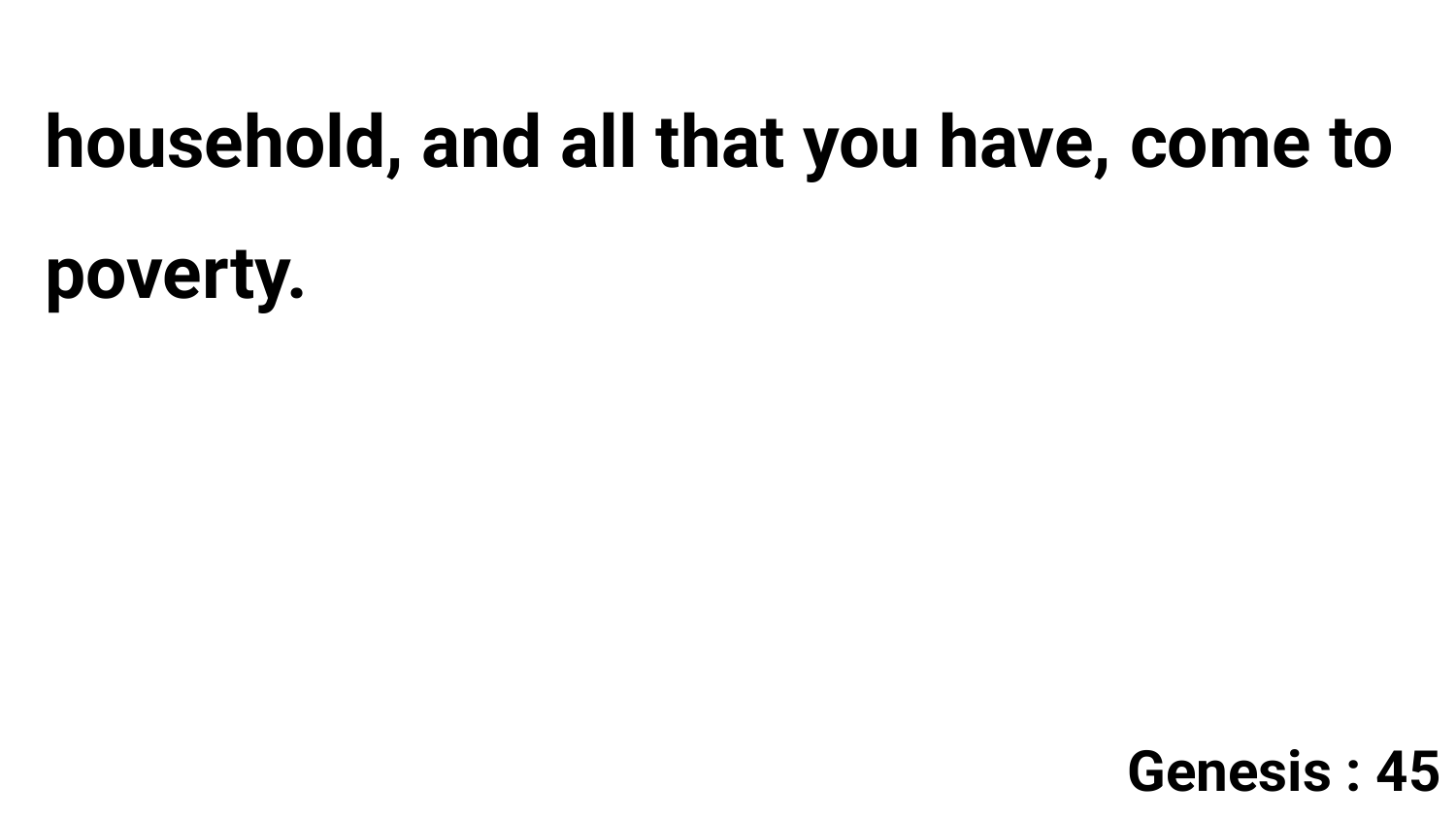

household, and all that you have, come to poverty.
Genesis : 45